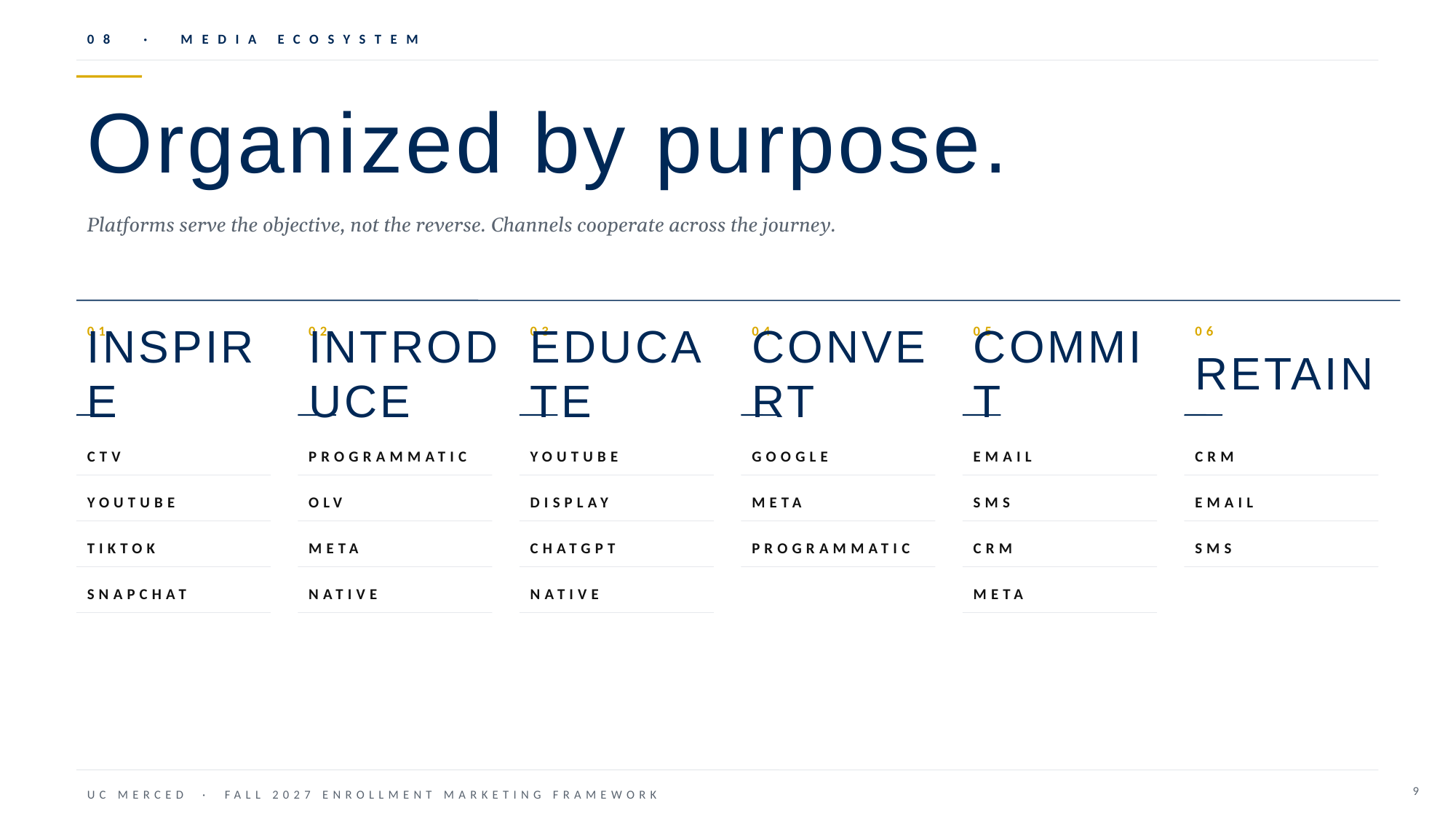

08  ·  MEDIA ECOSYSTEM

Organized by purpose.
Platforms serve the objective, not the reverse. Channels cooperate across the journey.

01
02
03
04
05
06
INSPIRE
INTRODUCE
EDUCATE
CONVERT
COMMIT
RETAIN

CTV
PROGRAMMATIC
YOUTUBE
GOOGLE
EMAIL
CRM

YOUTUBE
OLV
DISPLAY
META
SMS
EMAIL

TIKTOK
META
CHATGPT
PROGRAMMATIC
CRM
SMS

SNAPCHAT
NATIVE
NATIVE
META

9